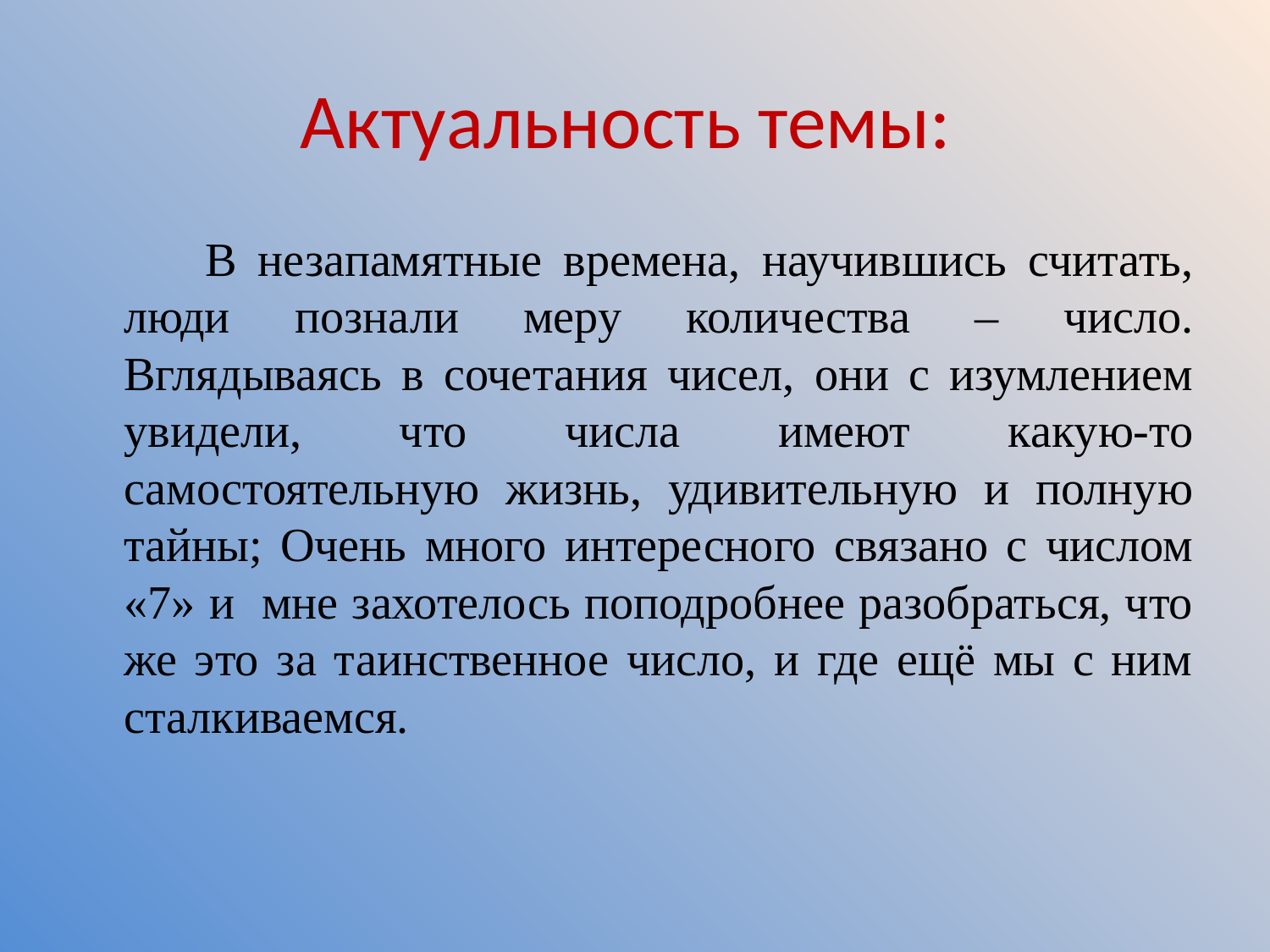

# Актуальность темы:
      В незапамятные времена, научившись считать, люди познали меру количества – число. Вглядываясь в сочетания чисел, они с изумлением увидели, что числа имеют какую-то самостоятельную жизнь, удивительную и полную тайны; Очень много интересного связано с числом «7» и  мне захотелось поподробнее разобраться, что же это за таинственное число, и где ещё мы с ним сталкиваемся.